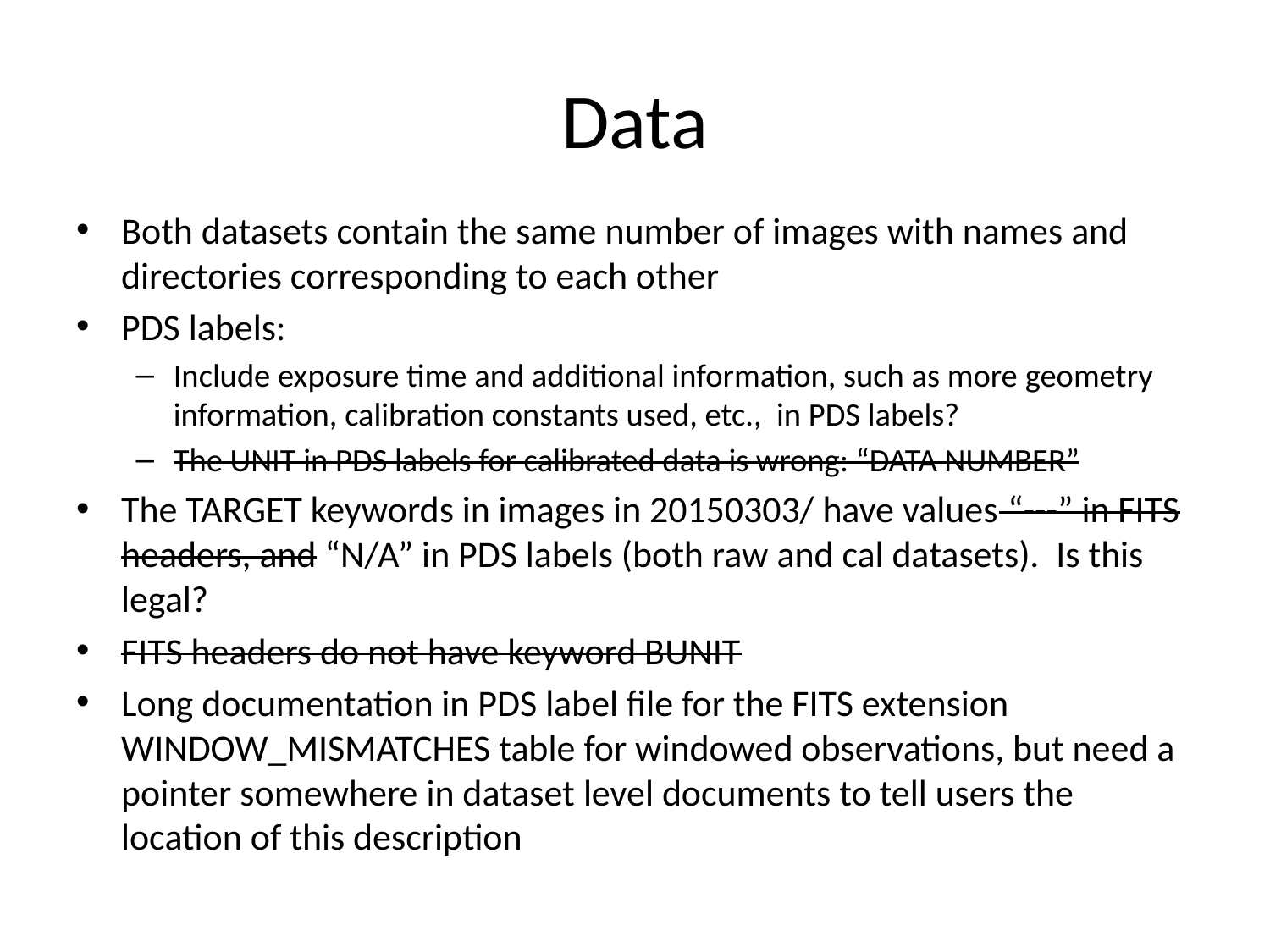

# Data
Both datasets contain the same number of images with names and directories corresponding to each other
PDS labels:
Include exposure time and additional information, such as more geometry information, calibration constants used, etc.,  in PDS labels?
The UNIT in PDS labels for calibrated data is wrong: “DATA NUMBER”
The TARGET keywords in images in 20150303/ have values “---” in FITS headers, and “N/A” in PDS labels (both raw and cal datasets).  Is this legal?
FITS headers do not have keyword BUNIT
Long documentation in PDS label file for the FITS extension WINDOW_MISMATCHES table for windowed observations, but need a pointer somewhere in dataset level documents to tell users the location of this description